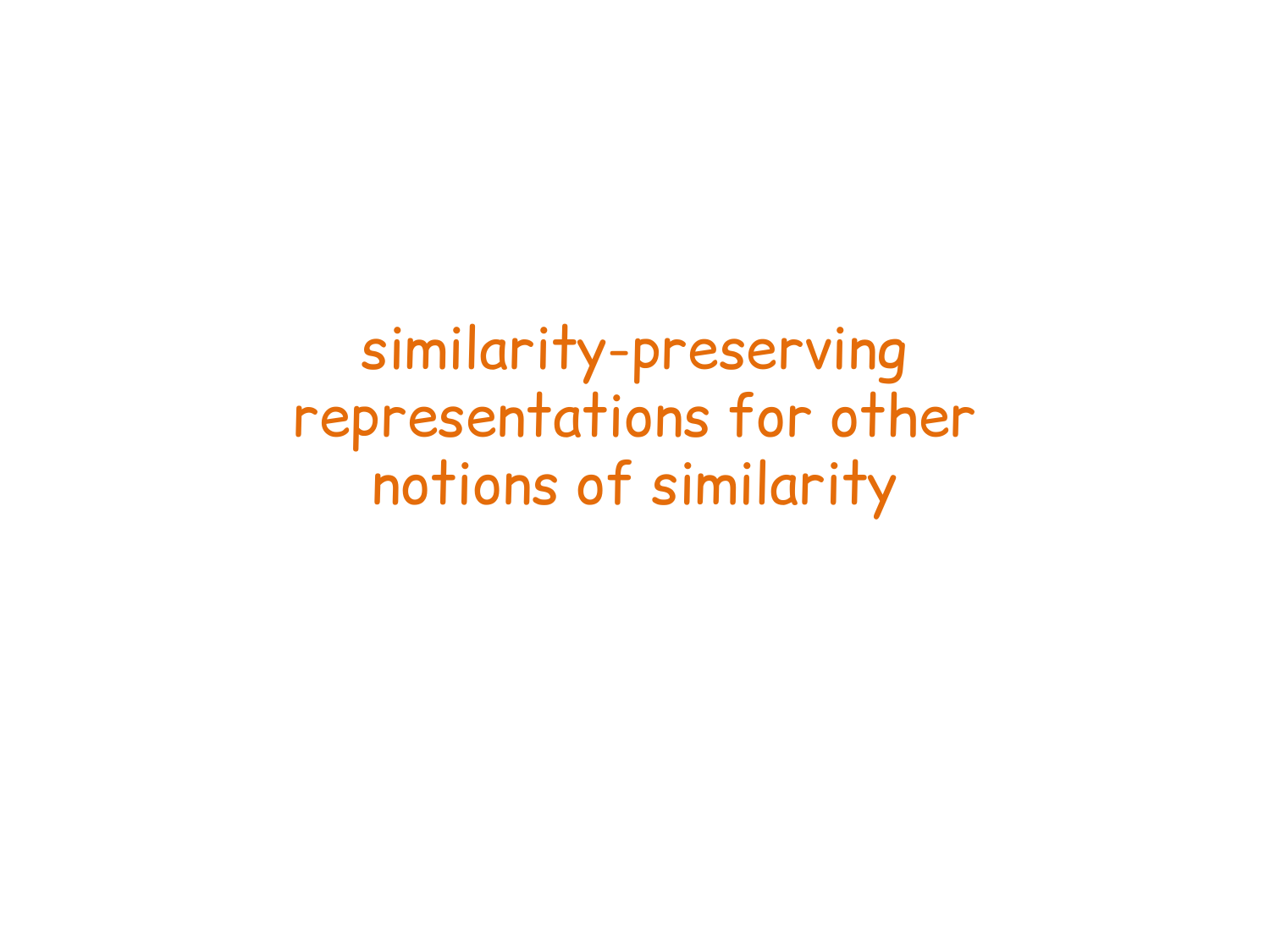

similarity-preserving representations for other notions of similarity